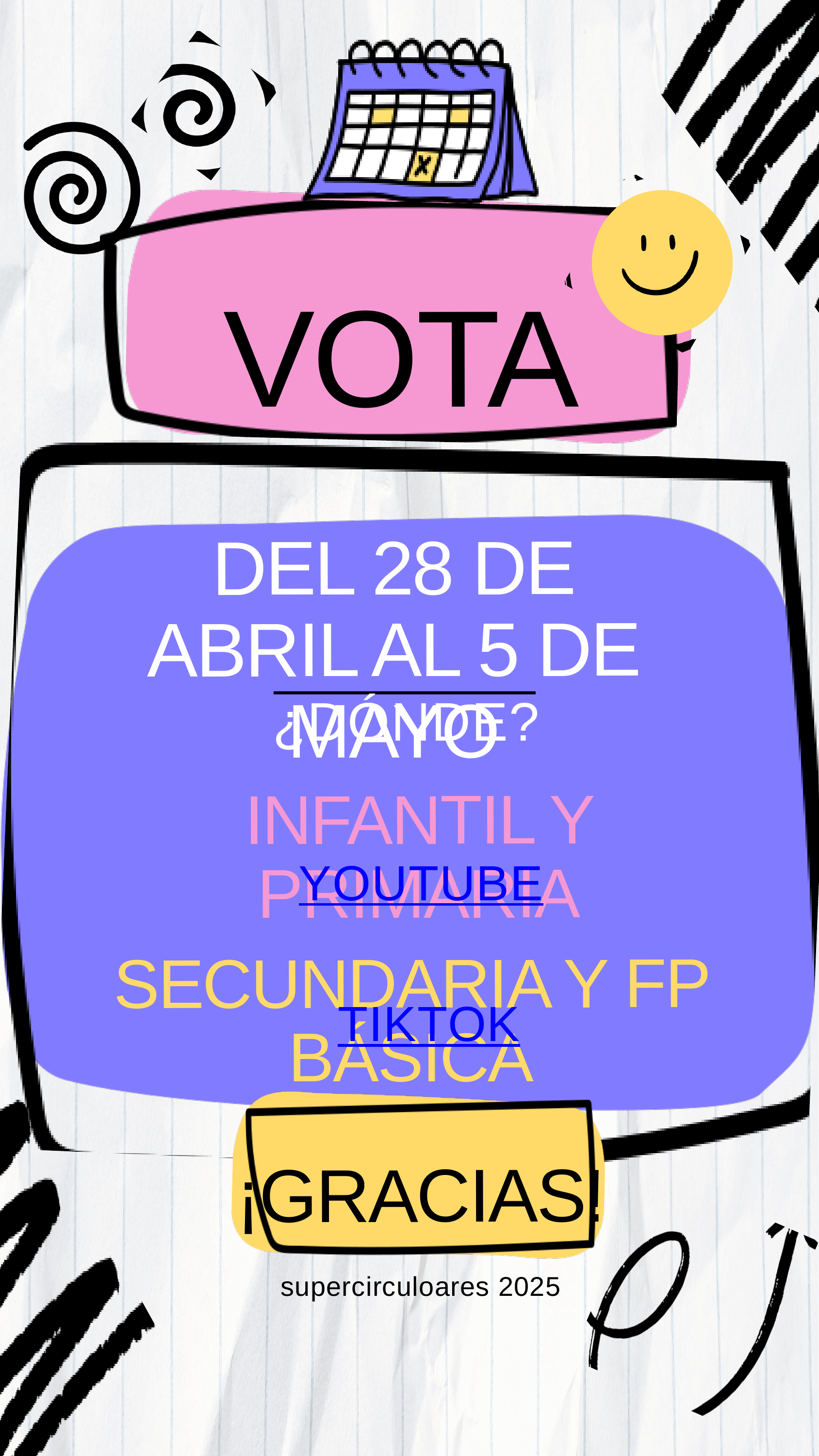

VOTA

DEL 28 DE ABRIL AL 5 DE MAYO
¿DÓNDE?

INFANTIL Y PRIMARIA
YOUTUBE
SECUNDARIA Y FP BÁSICA
TIKTOK

¡GRACIAS!

supercirculoares 2025